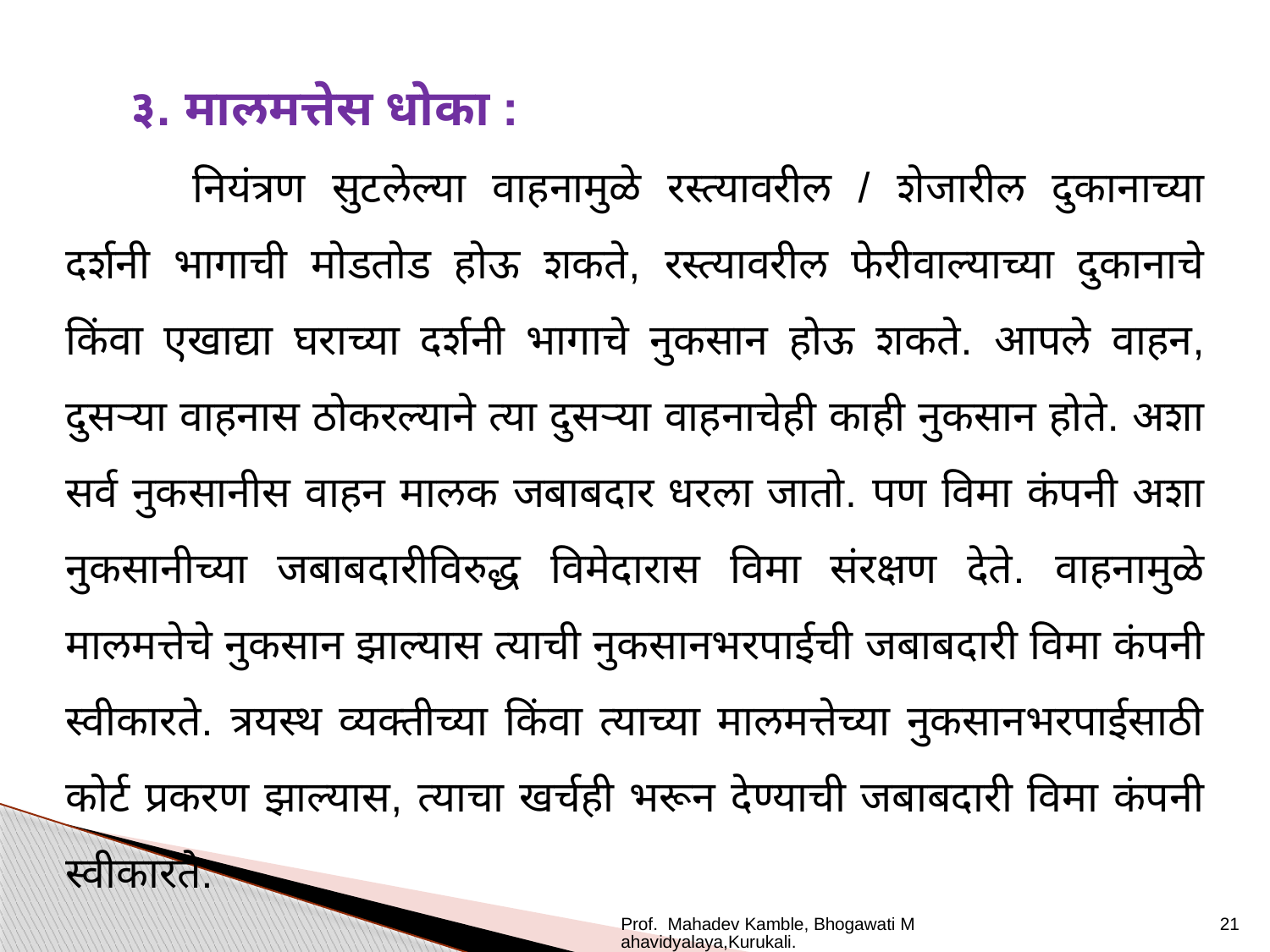

३. मालमत्तेस धोका :
	नियंत्रण सुटलेल्या वाहनामुळे रस्त्यावरील / शेजारील दुकानाच्या दर्शनी भागाची मोडतोड होऊ शकते, रस्त्यावरील फेरीवाल्याच्या दुकानाचे किंवा एखाद्या घराच्या दर्शनी भागाचे नुकसान होऊ शकते. आपले वाहन, दुसऱ्या वाहनास ठोकरल्याने त्या दुसऱ्या वाहनाचेही काही नुकसान होते. अशा सर्व नुकसानीस वाहन मालक जबाबदार धरला जातो. पण विमा कंपनी अशा नुकसानीच्या जबाबदारीविरुद्ध विमेदारास विमा संरक्षण देते. वाहनामुळे मालमत्तेचे नुकसान झाल्यास त्याची नुकसानभरपाईची जबाबदारी विमा कंपनी स्वीकारते. त्रयस्थ व्यक्तीच्या किंवा त्याच्या मालमत्तेच्या नुकसानभरपाईसाठी कोर्ट प्रकरण झाल्यास, त्याचा खर्चही भरून देण्याची जबाबदारी विमा कंपनी स्वीकारते.
Prof.  Mahadev Kamble, Bhogawati Mahavidyalaya,Kurukali.
21